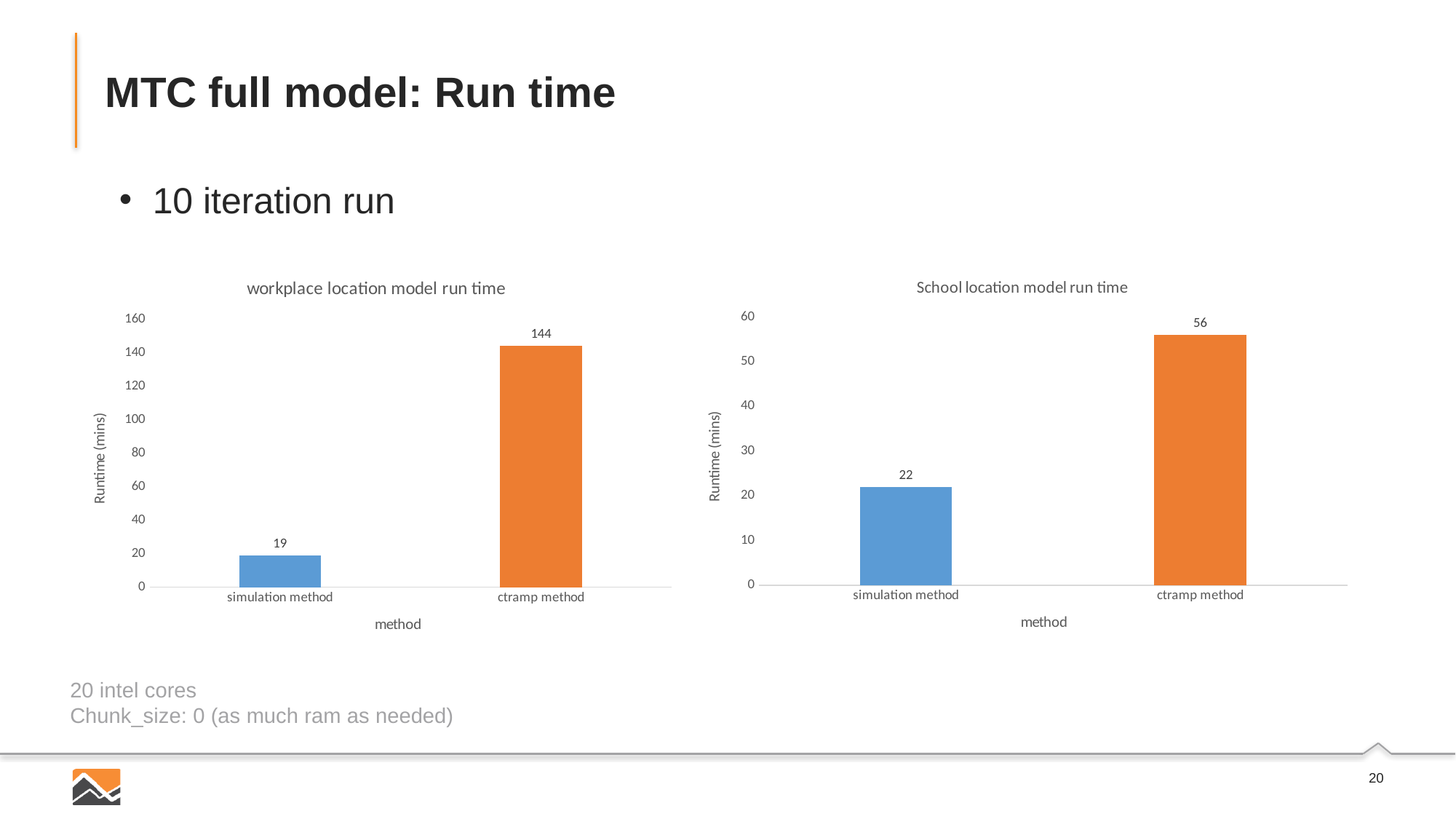

# MTC full model: Run time
10 iteration run

### Chart: workplace location model run time

| Category |  |
|---|---|
| simulation method | 19.0 |
| ctramp method | 144.0 |

### Chart: School location model run time

| Category |  |
|---|---|
| simulation method | 22.0 |
| ctramp method | 56.0 |
20 intel cores
Chunk_size: 0 (as much ram as needed)